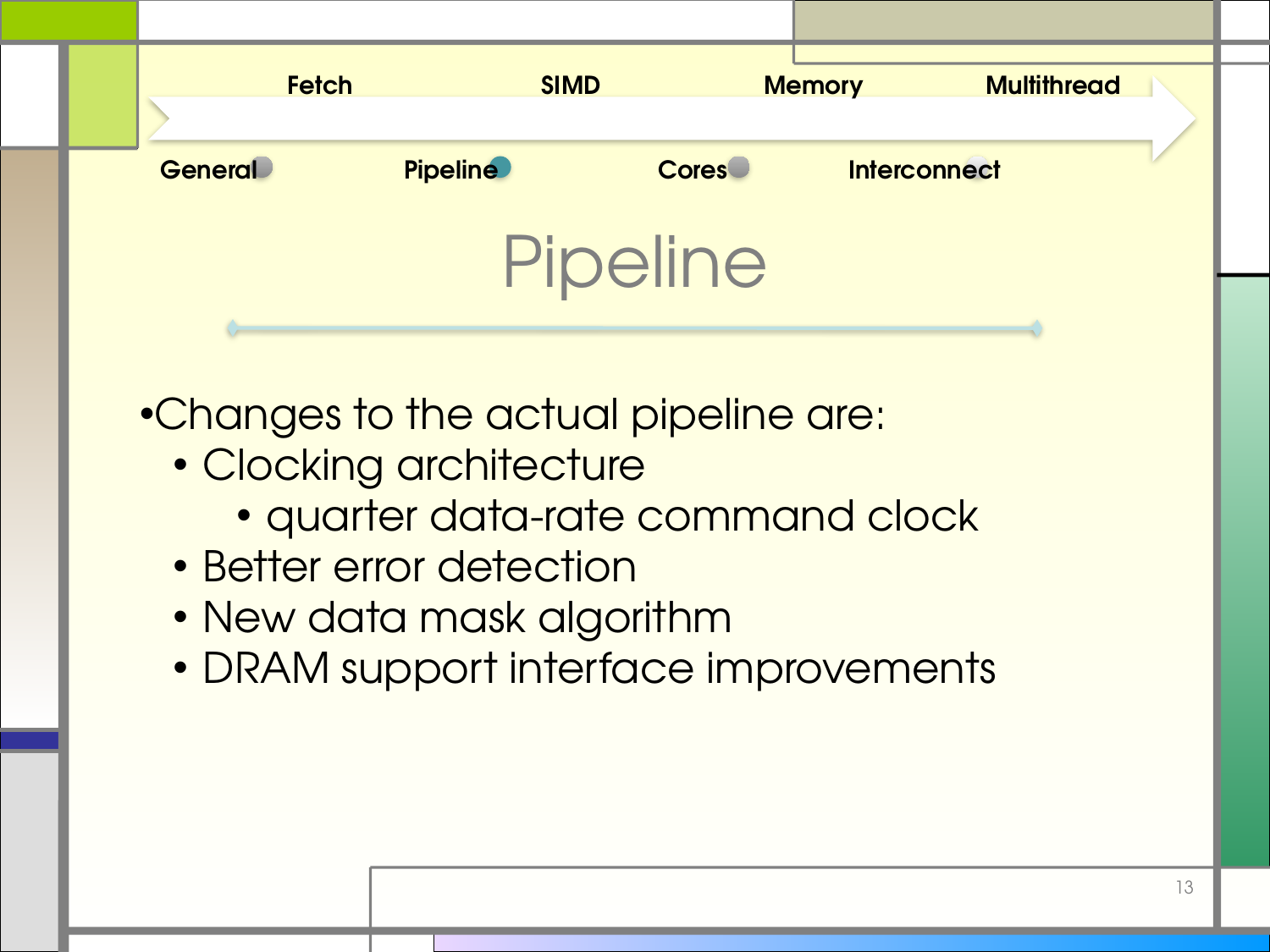

Fetch
SIMD
Memory
Multithread
General
Pipeline
Cores
Interconnect
# Pipeline
Changes to the actual pipeline are:
Clocking architecture
quarter data-rate command clock
Better error detection
New data mask algorithm
DRAM support interface improvements
13